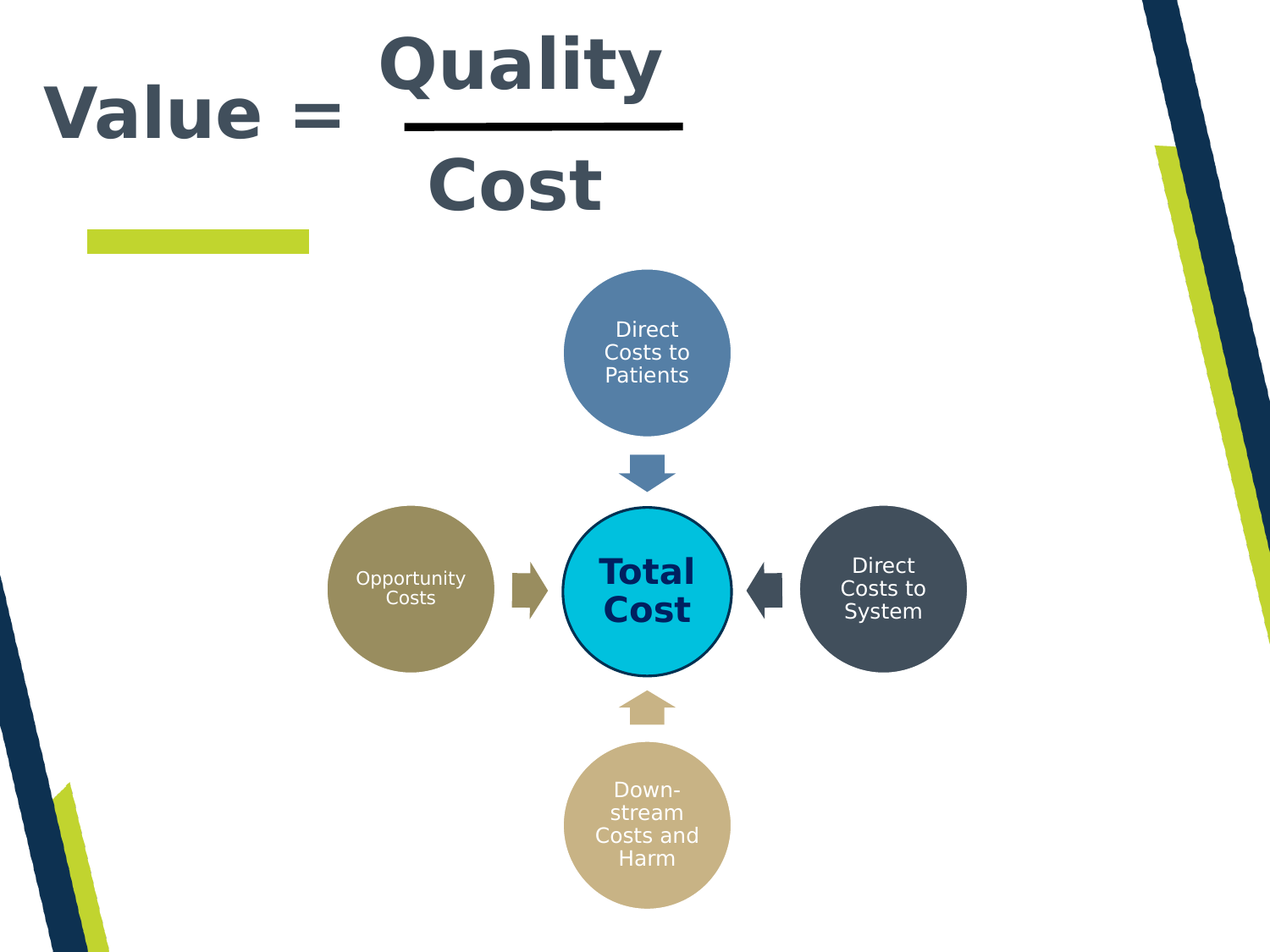

Quality
Value =
Cost
Total Cost

Direct Costs to Patients

Direct Costs to System

Down-stream Costs and Harm

Opportunity Costs